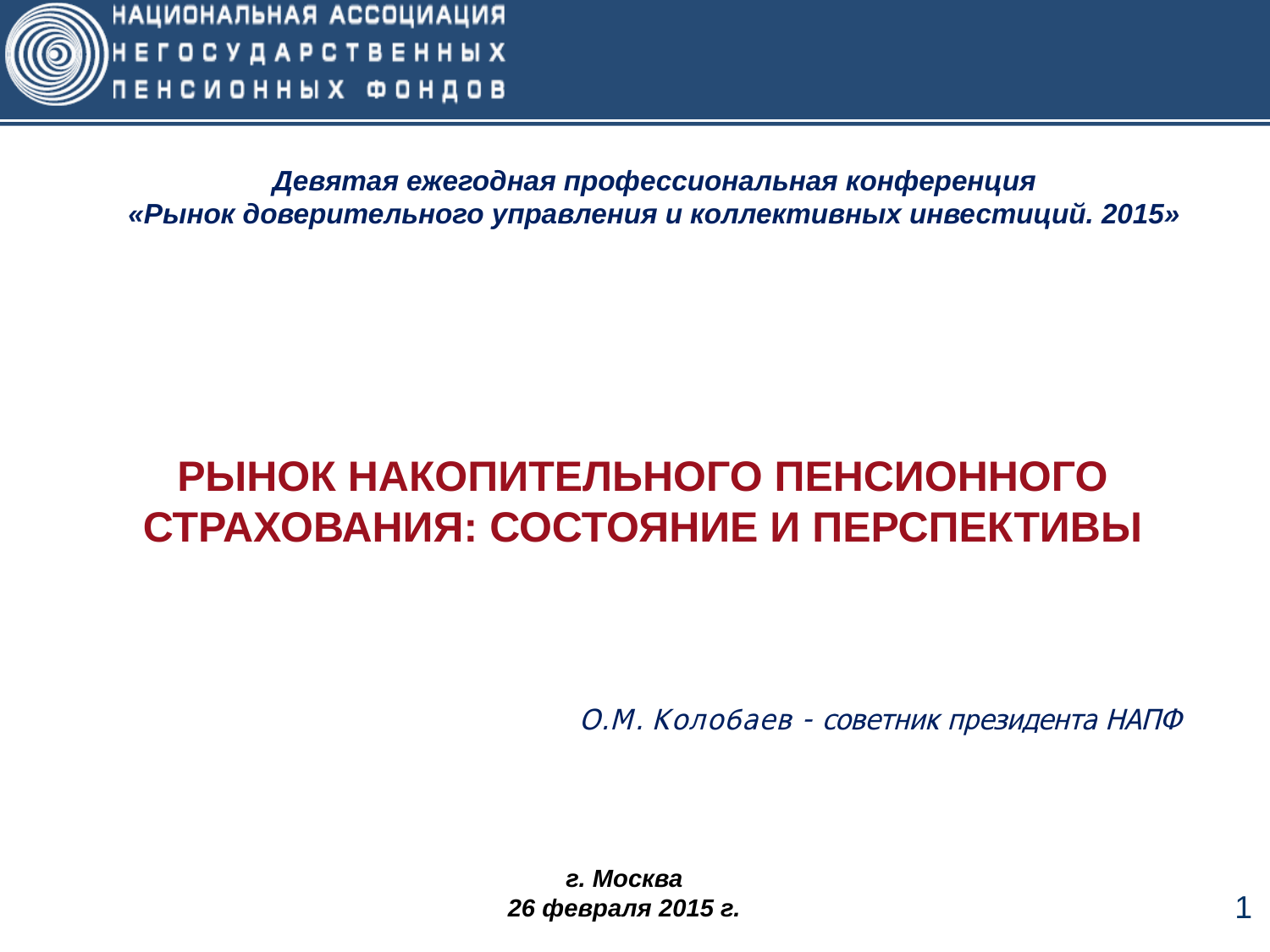

Девятая ежегодная профессиональная конференция
«Рынок доверительного управления и коллективных инвестиций. 2015»
Рынок накопительного пенсионного страхования: состояние и перспективы
О.М. Колобаев - советник президента НАПФ
г. Москва
26 февраля 2015 г.